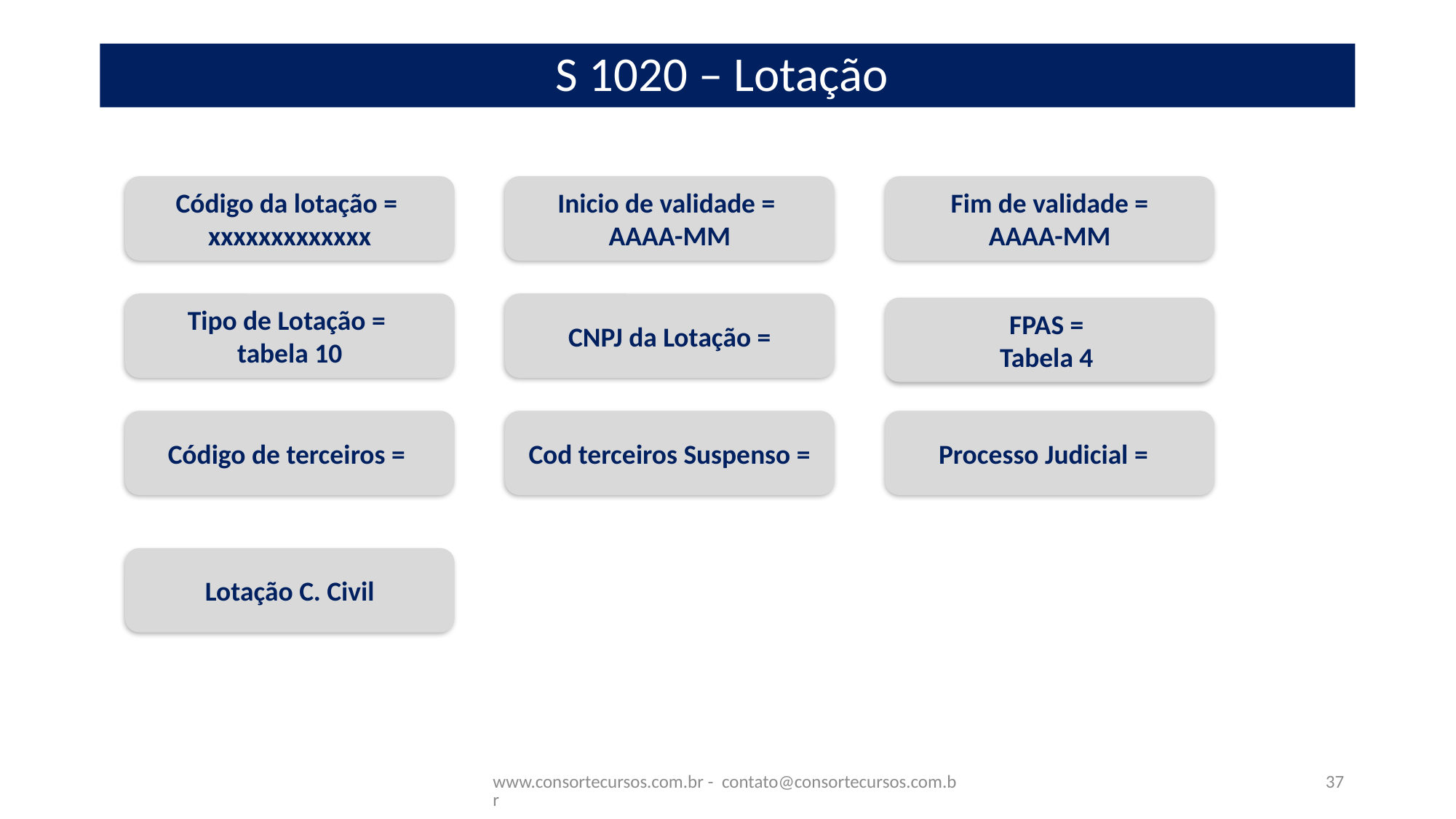

# S 1020 – Lotação

Código da lotação =
xxxxxxxxxxxxx
Inicio de validade =
AAAA-MM
Fim de validade =
AAAA-MM
Tipo de Lotação =
tabela 10
CNPJ da Lotação =
FPAS =
Tabela 4
Código de terceiros =
Cod terceiros Suspenso =
Processo Judicial =
Lotação C. Civil
www.consortecursos.com.br -  contato@consortecursos.com.br
37